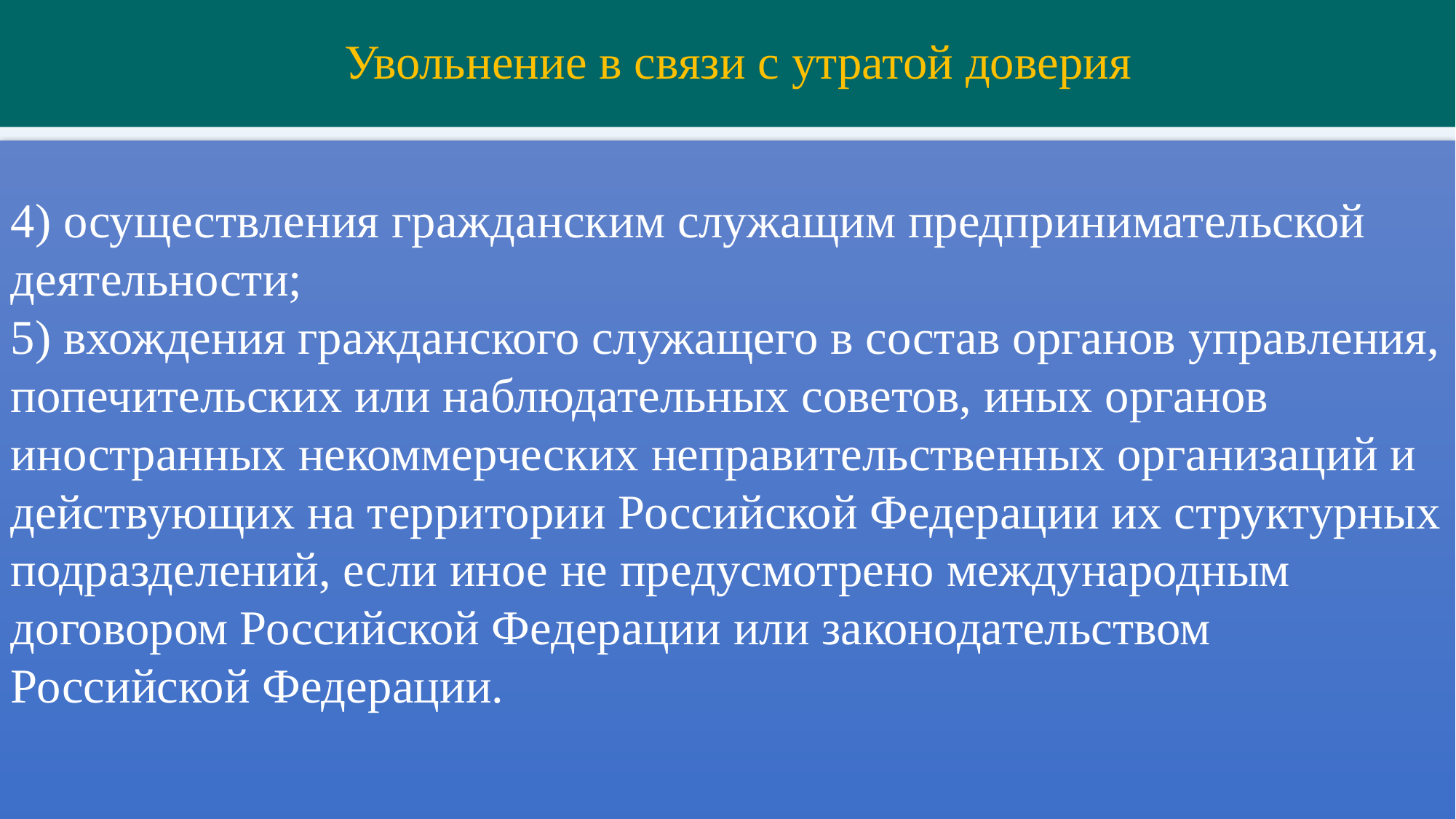

# Увольнение в связи с утратой доверия
4) осуществления гражданским служащим предпринимательской деятельности;
5) вхождения гражданского служащего в состав органов управления, попечительских или наблюдательных советов, иных органов иностранных некоммерческих неправительственных организаций и действующих на территории Российской Федерации их структурных подразделений, если иное не предусмотрено международным договором Российской Федерации или законодательством Российской Федерации.